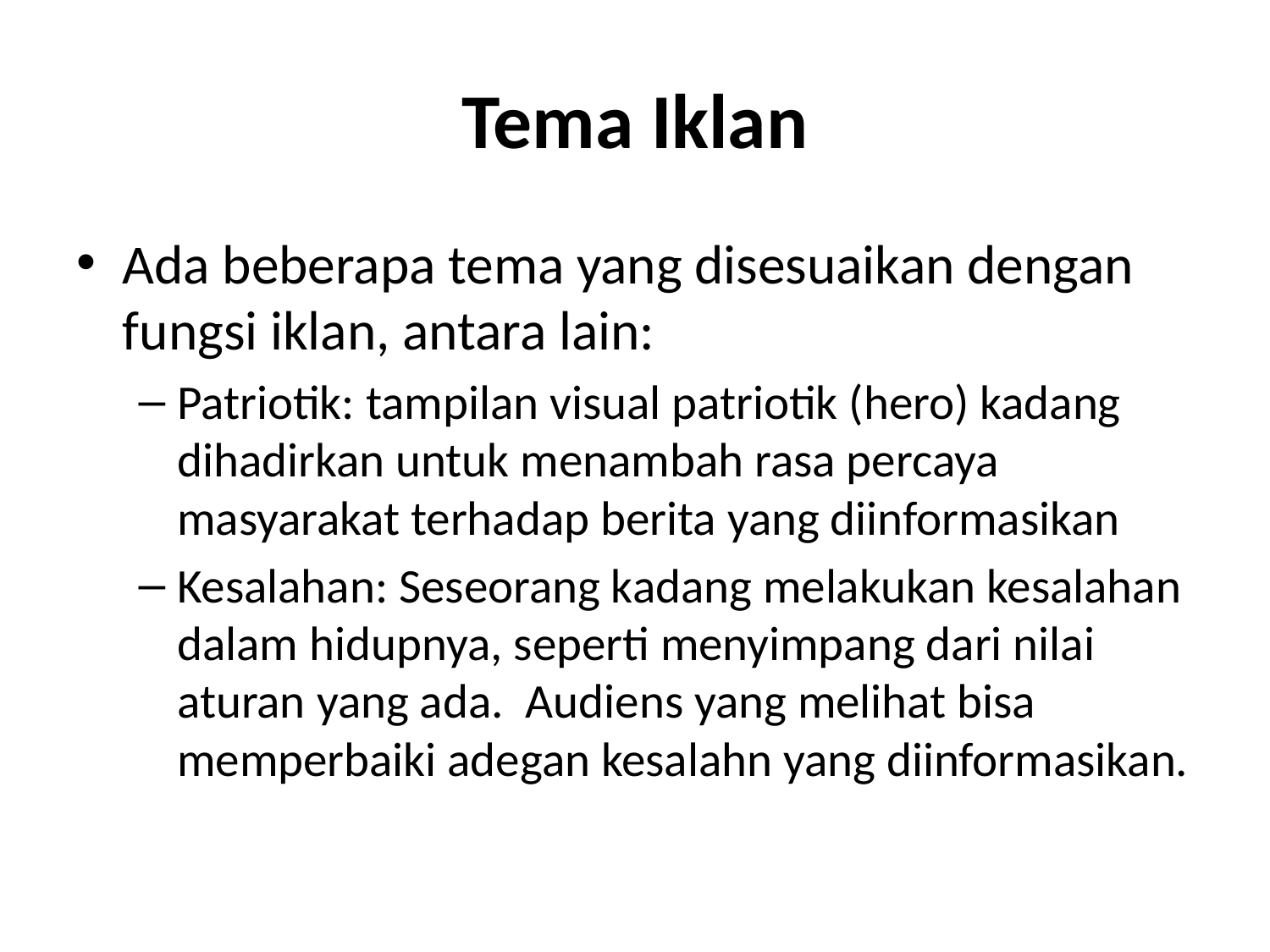

# Tema Iklan
Ada beberapa tema yang disesuaikan dengan fungsi iklan, antara lain:
Patriotik: tampilan visual patriotik (hero) kadang dihadirkan untuk menambah rasa percaya masyarakat terhadap berita yang diinformasikan
Kesalahan: Seseorang kadang melakukan kesalahan dalam hidupnya, seperti menyimpang dari nilai aturan yang ada.  Audiens yang melihat bisa memperbaiki adegan kesalahn yang diinformasikan.